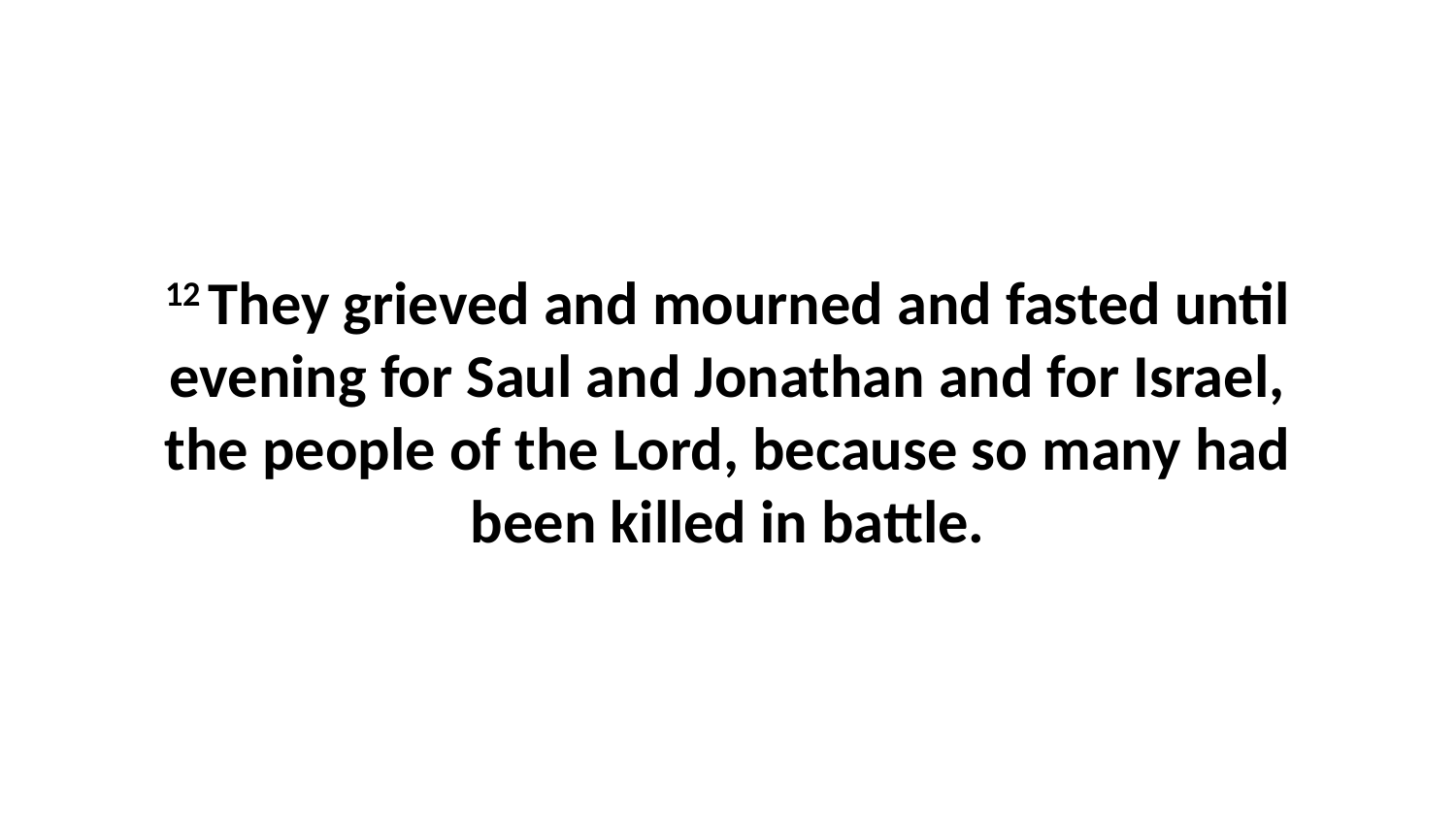

12 They grieved and mourned and fasted until evening for Saul and Jonathan and for Israel, the people of the Lord, because so many had been killed in battle.